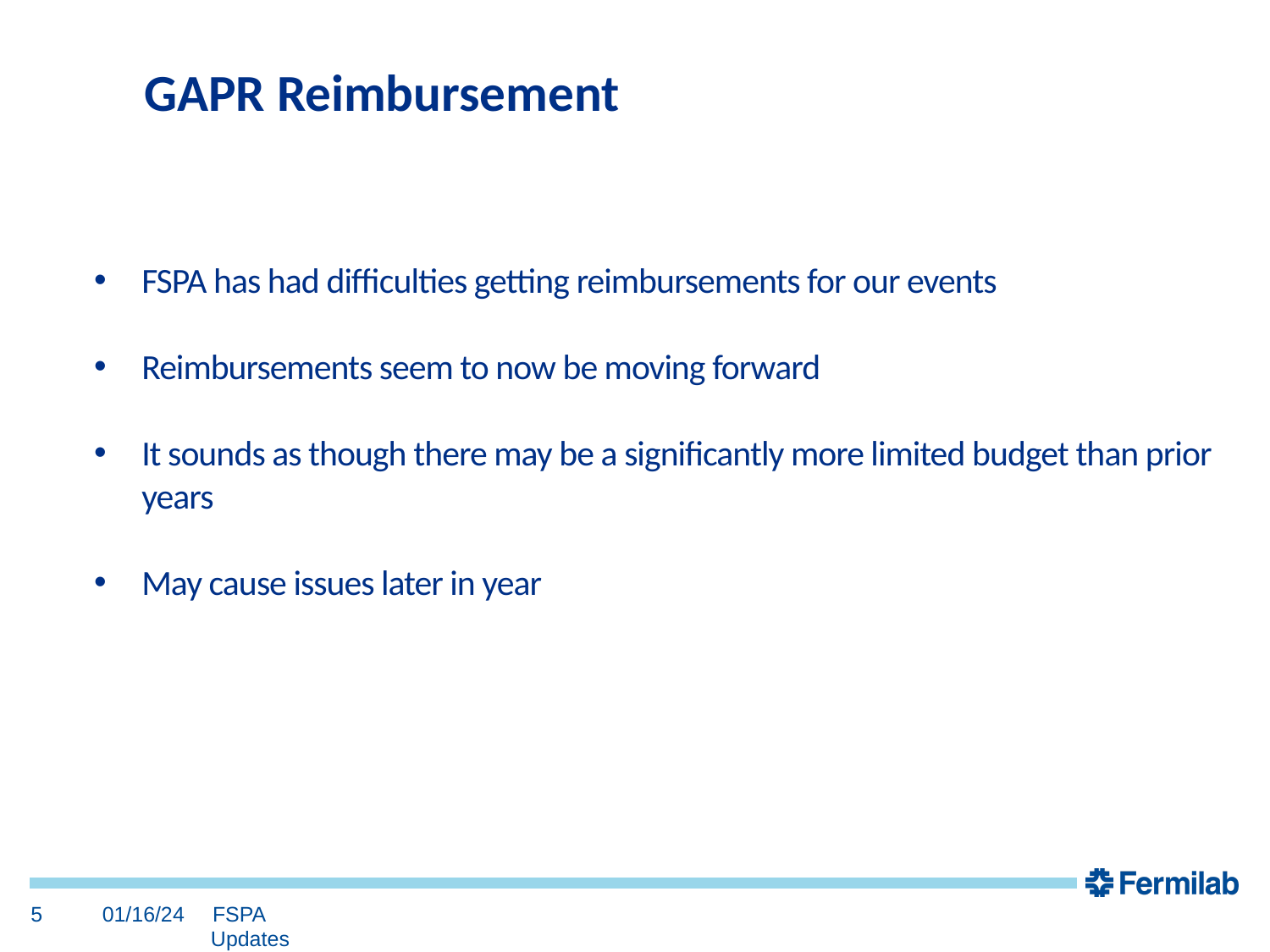

GAPR Reimbursement

FSPA has had difficulties getting reimbursements for our events

Reimbursements seem to now be moving forward

It sounds as though there may be a significantly more limited budget than prior years

May cause issues later in year

5
01/16/24
FSPA Updates